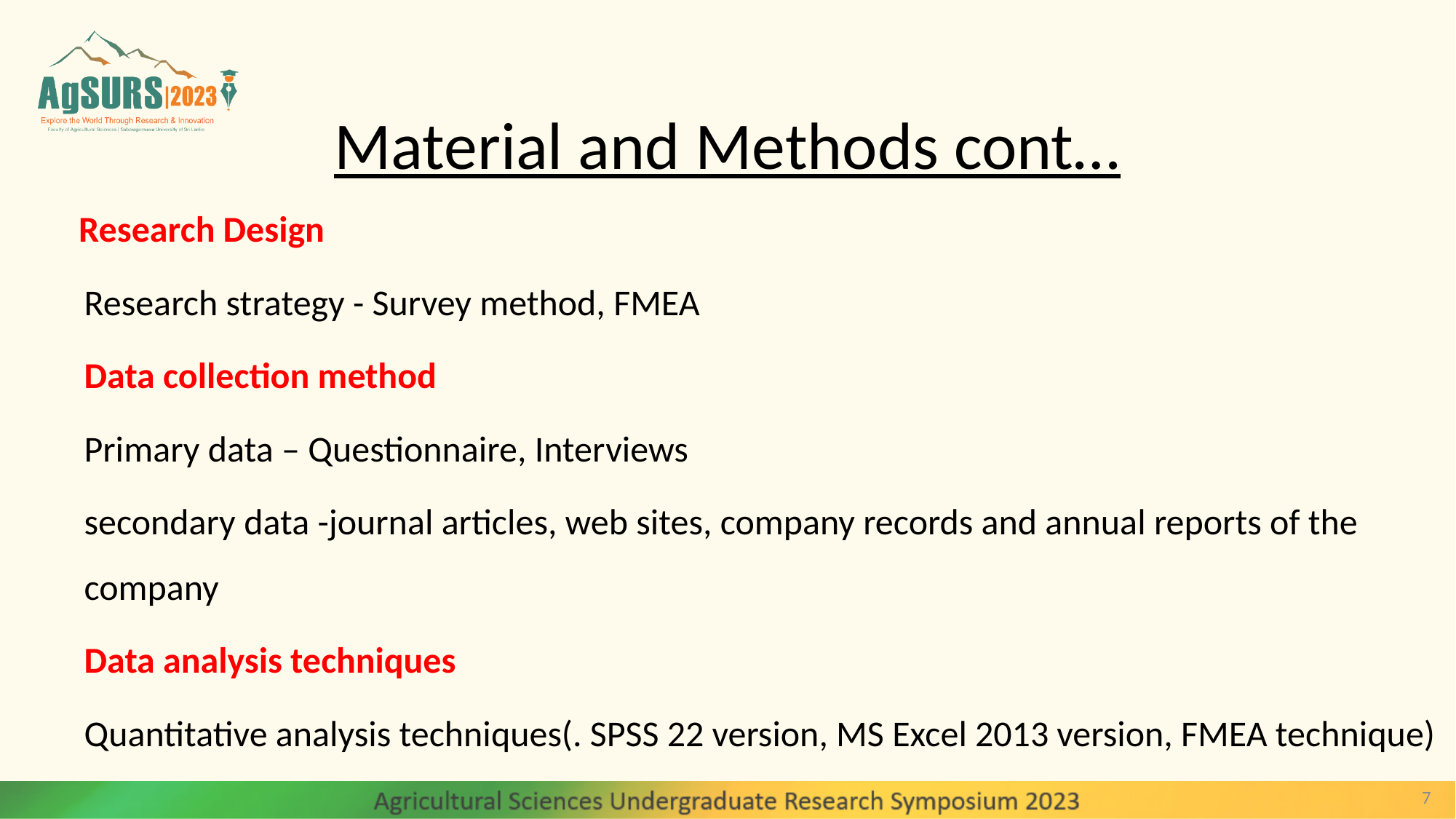

# Material and Methods cont…
      Research Design
Research strategy - Survey method, FMEA
Data collection method
Primary data – Questionnaire, Interviews
secondary data -journal articles, web sites, company records and annual reports of the company
Data analysis techniques
Quantitative analysis techniques(. SPSS 22 version, MS Excel 2013 version, FMEA technique)

7